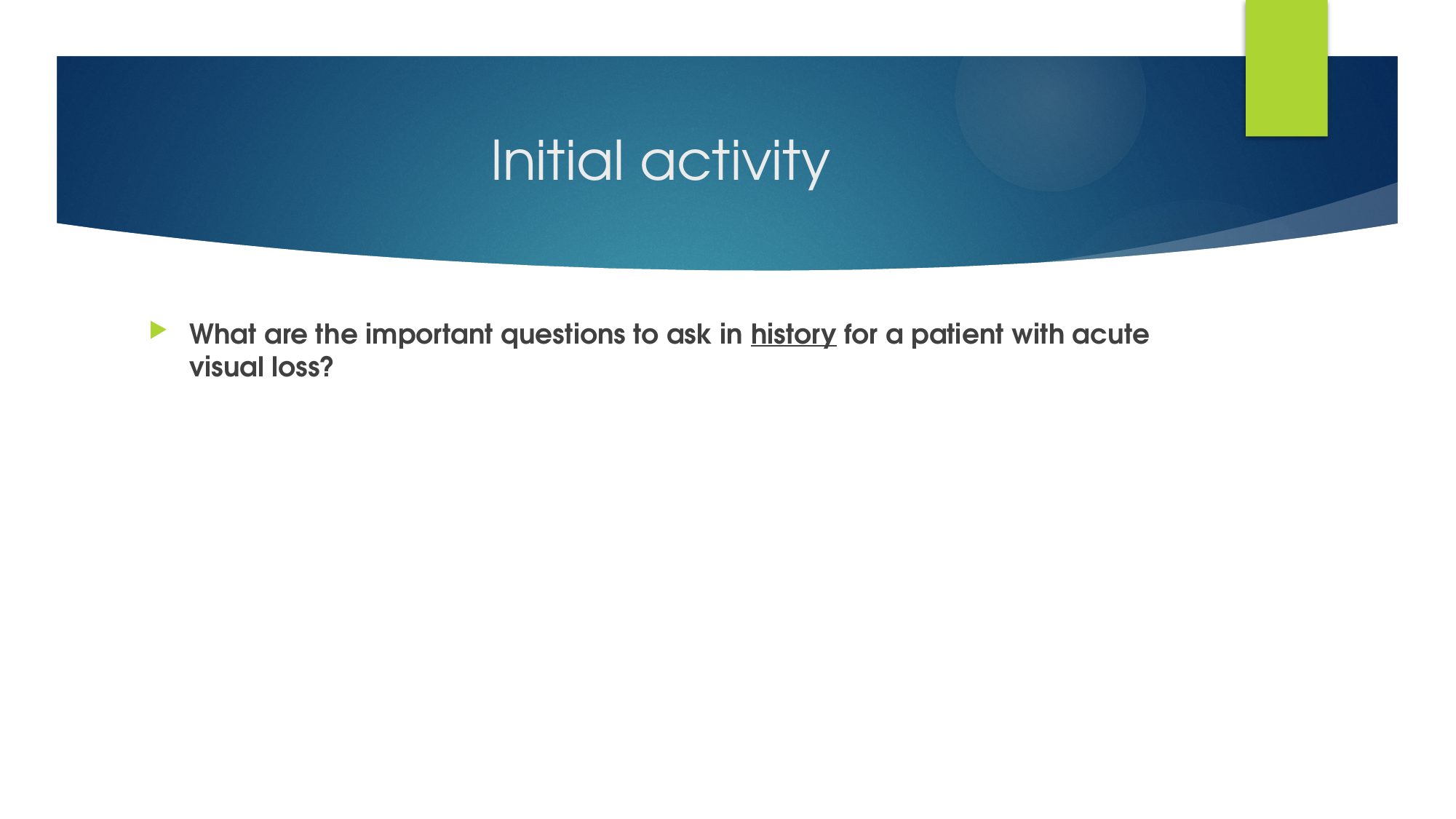

# Initial activity
What are the important questions to ask in history for a patient with acute visual loss?